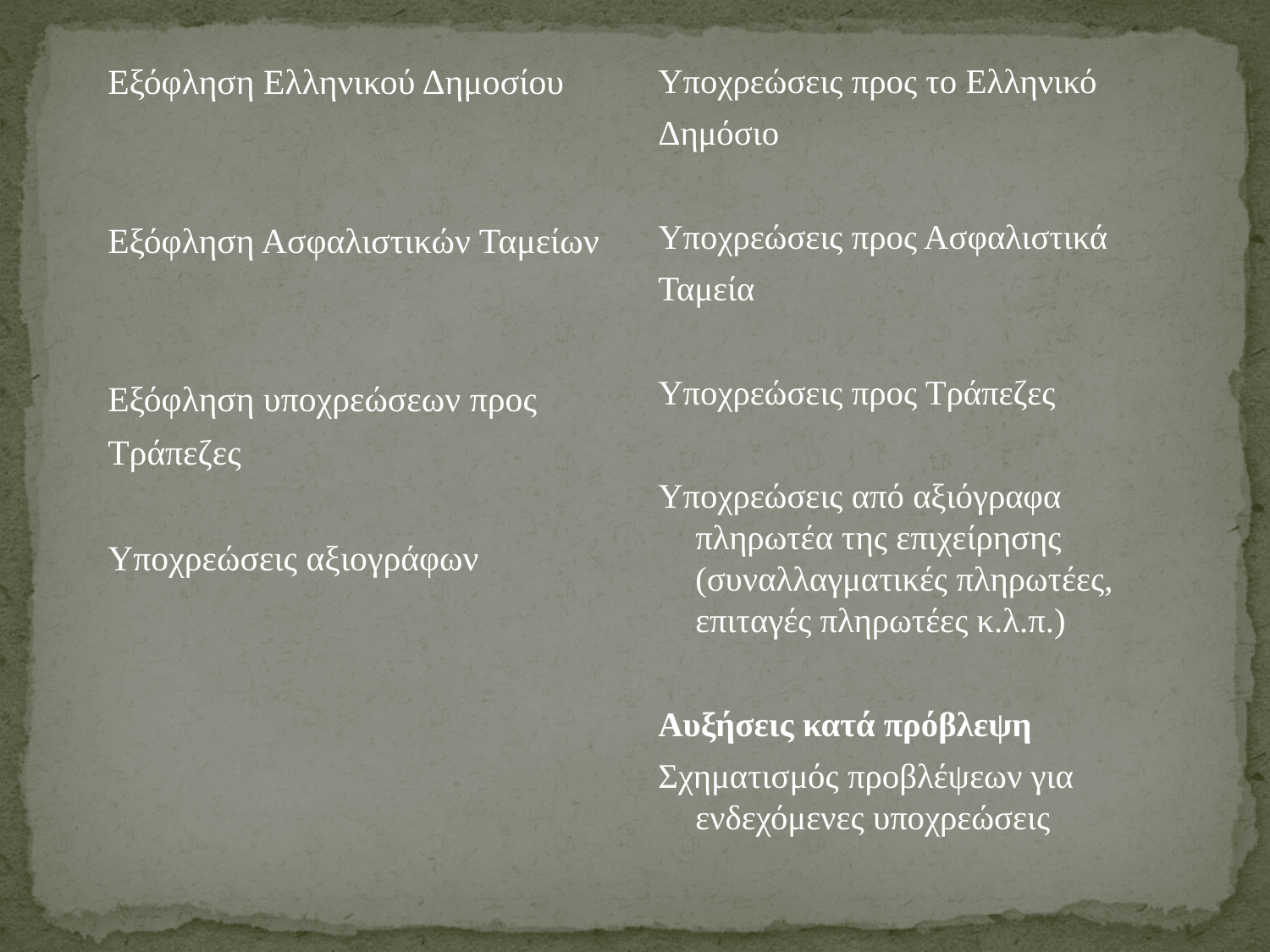

Εξόφληση Ελληνικού Δημοσίου

Εξόφληση Ασφαλιστικών Ταμείων

Εξόφληση υποχρεώσεων προς
Τράπεζες

Υποχρεώσεις αξιογράφων
Υποχρεώσεις προς το Ελληνικό
Δημόσιο

Υποχρεώσεις προς Ασφαλιστικά
Ταμεία

Υποχρεώσεις προς Τράπεζες

Υποχρεώσεις από αξιόγραφα πληρωτέα της επιχείρησης (συναλλαγματικές πληρωτέες, επιταγές πληρωτέες κ.λ.π.)

Αυξήσεις κατά πρόβλεψη
Σχηματισμός προβλέψεων για ενδεχόμενες υποχρεώσεις